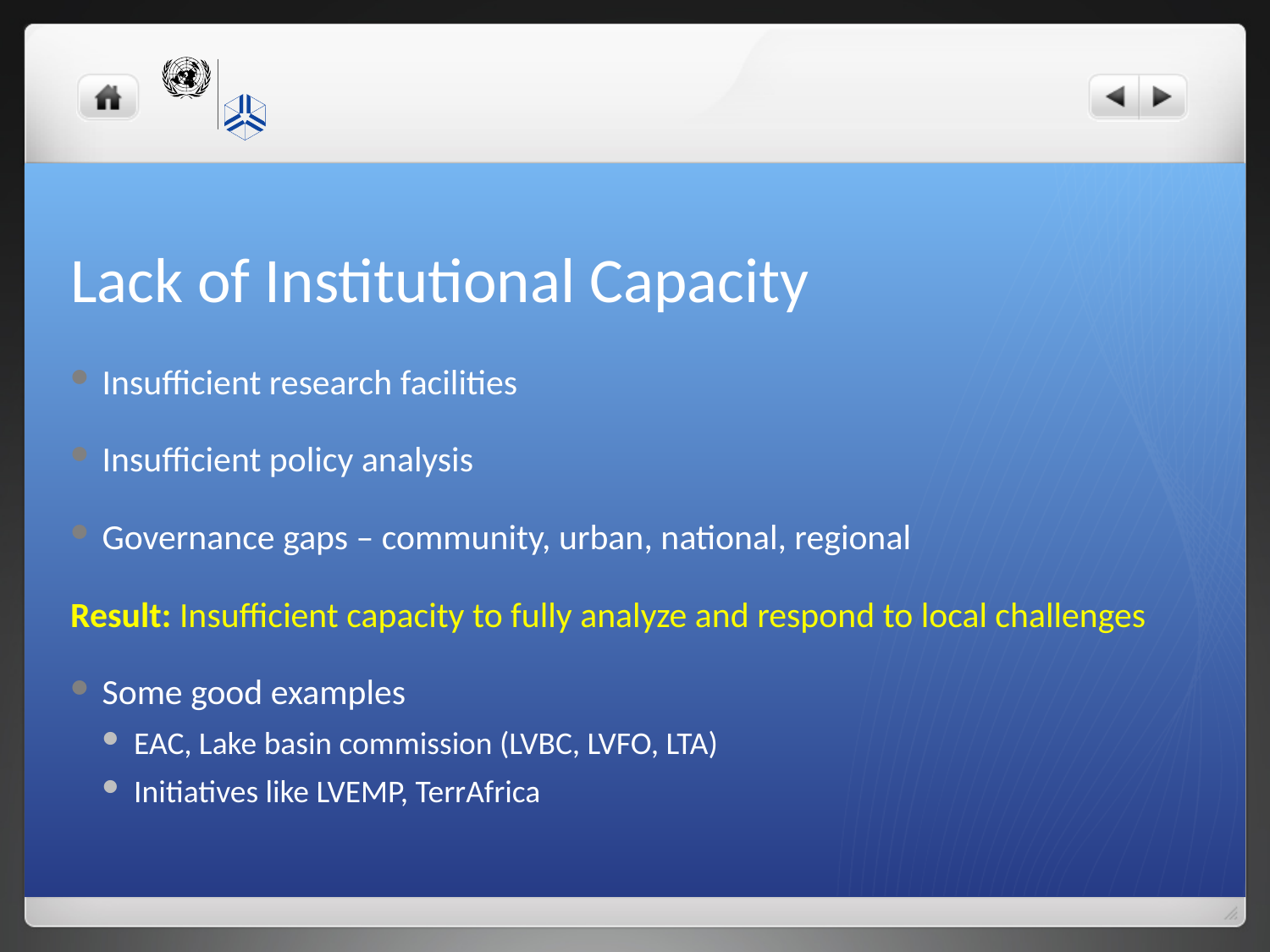

# Lack of Institutional Capacity
Insufficient research facilities
Insufficient policy analysis
Governance gaps – community, urban, national, regional
Result: Insufficient capacity to fully analyze and respond to local challenges
Some good examples
EAC, Lake basin commission (LVBC, LVFO, LTA)
Initiatives like LVEMP, TerrAfrica